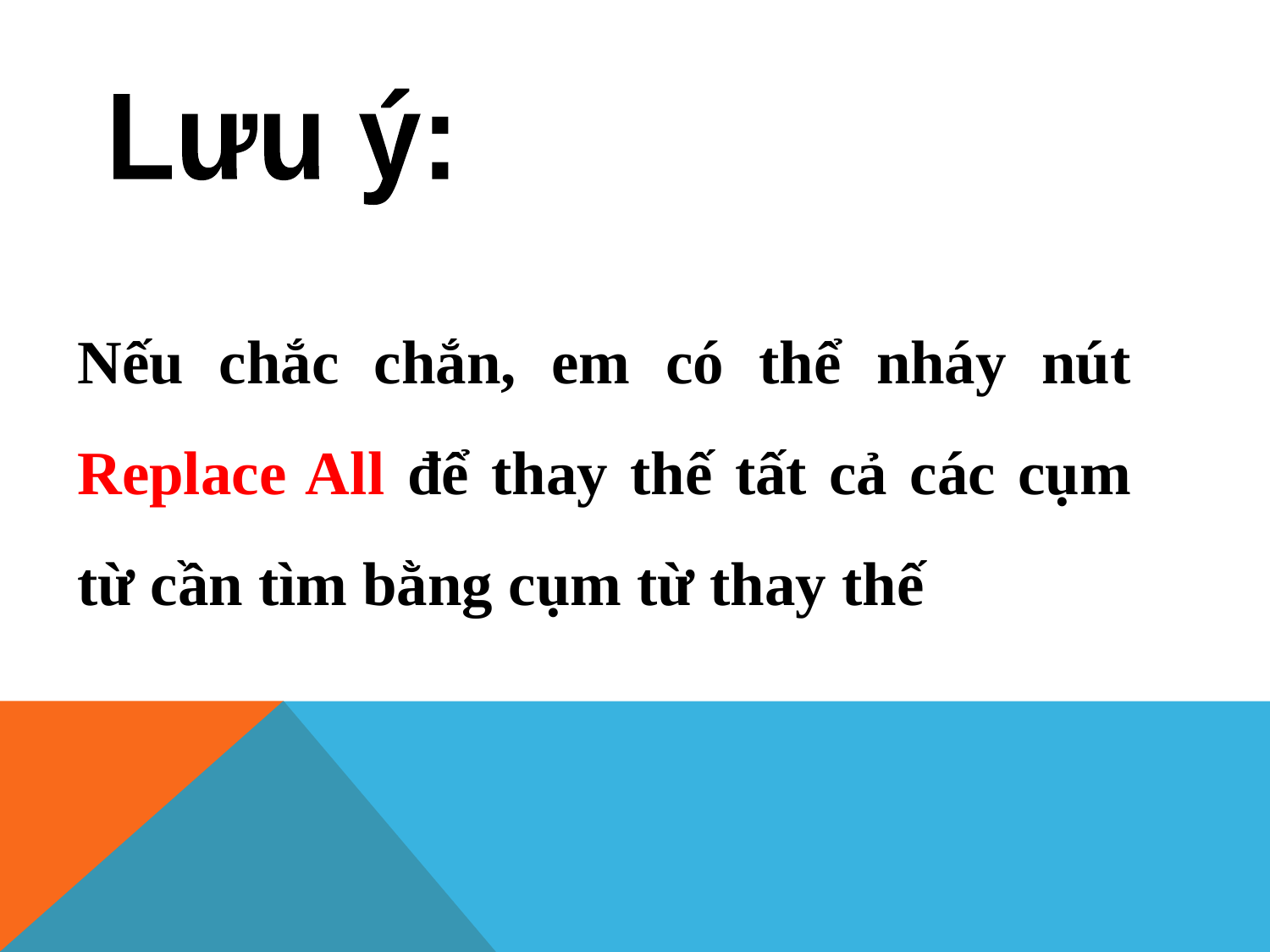

Lưu ý:
Nếu chắc chắn, em có thể nháy nút Replace All để thay thế tất cả các cụm từ cần tìm bằng cụm từ thay thế